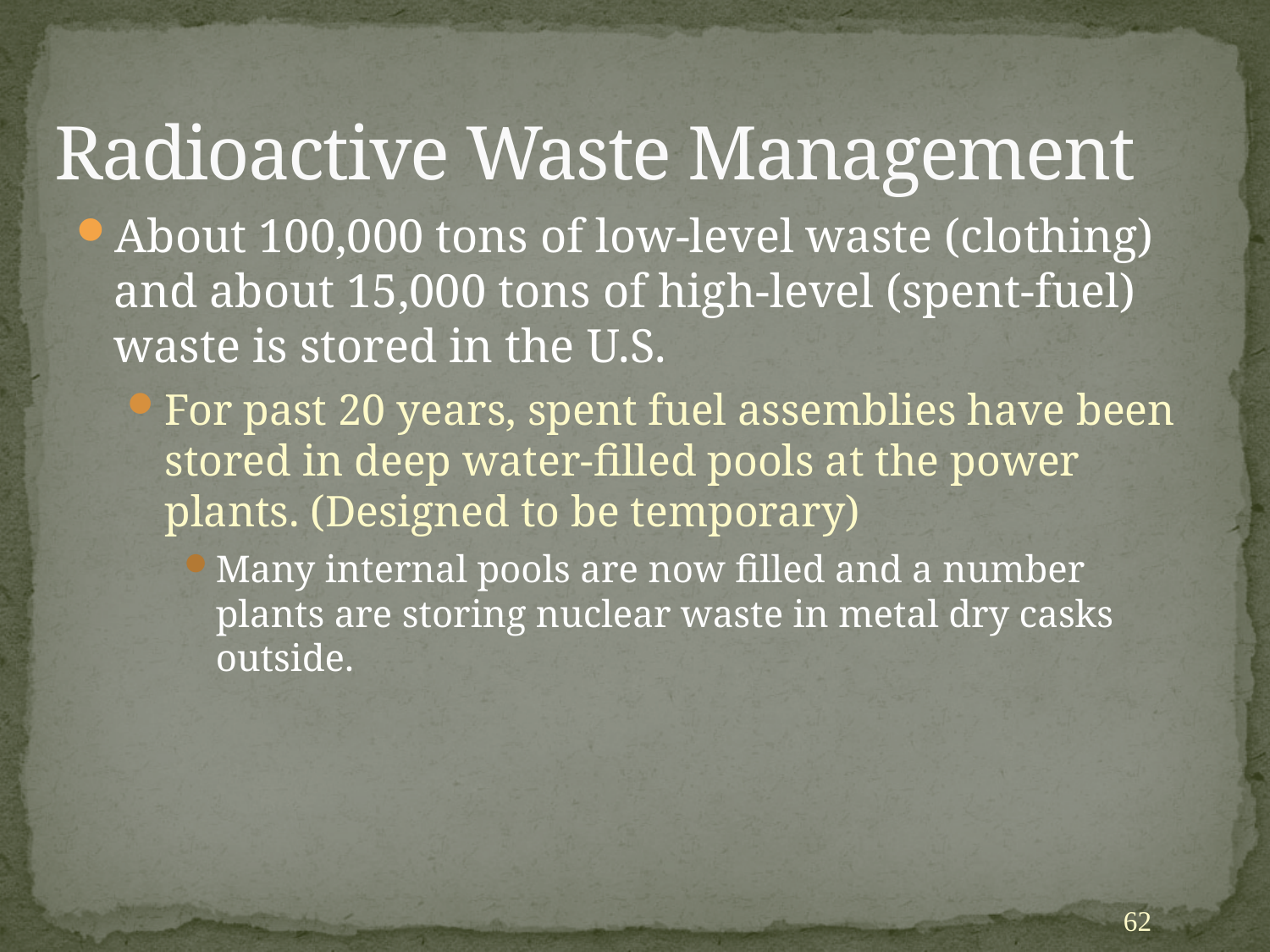

# Radioactive Waste Management
About 100,000 tons of low-level waste (clothing) and about 15,000 tons of high-level (spent-fuel) waste is stored in the U.S.
For past 20 years, spent fuel assemblies have been stored in deep water-filled pools at the power plants. (Designed to be temporary)
Many internal pools are now filled and a number plants are storing nuclear waste in metal dry casks outside.
62